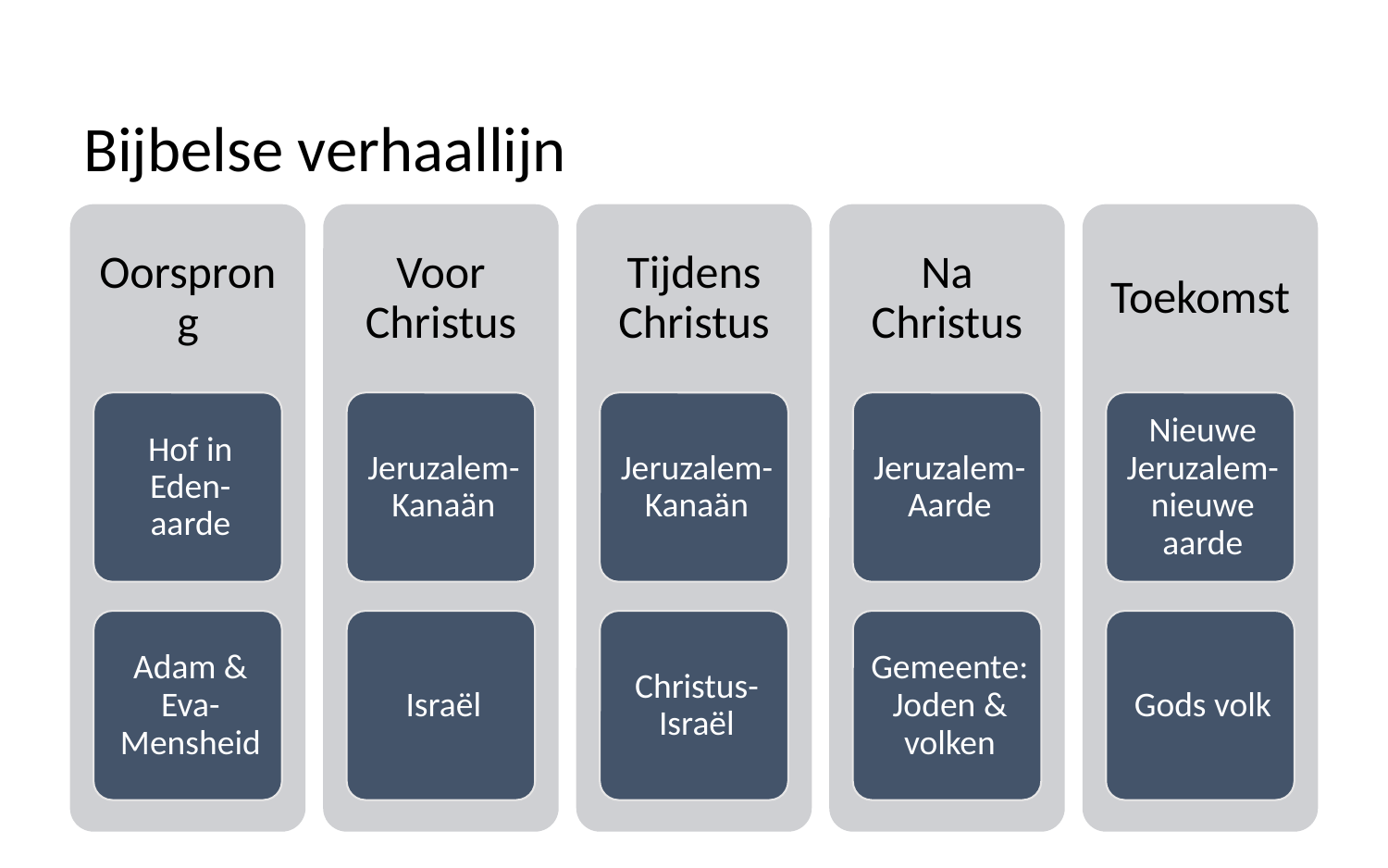

# Bijbelse verhaallijn
Oorsprong
Hof in Eden-aarde
Adam & Eva-Mensheid
Voor Christus
Jeruzalem-Kanaän
Israël
Tijdens Christus
Jeruzalem-Kanaän
Christus-Israël
Na Christus
Jeruzalem-Aarde
Gemeente: Joden & volken
Toekomst
Nieuwe Jeruzalem-nieuwe aarde
Gods volk